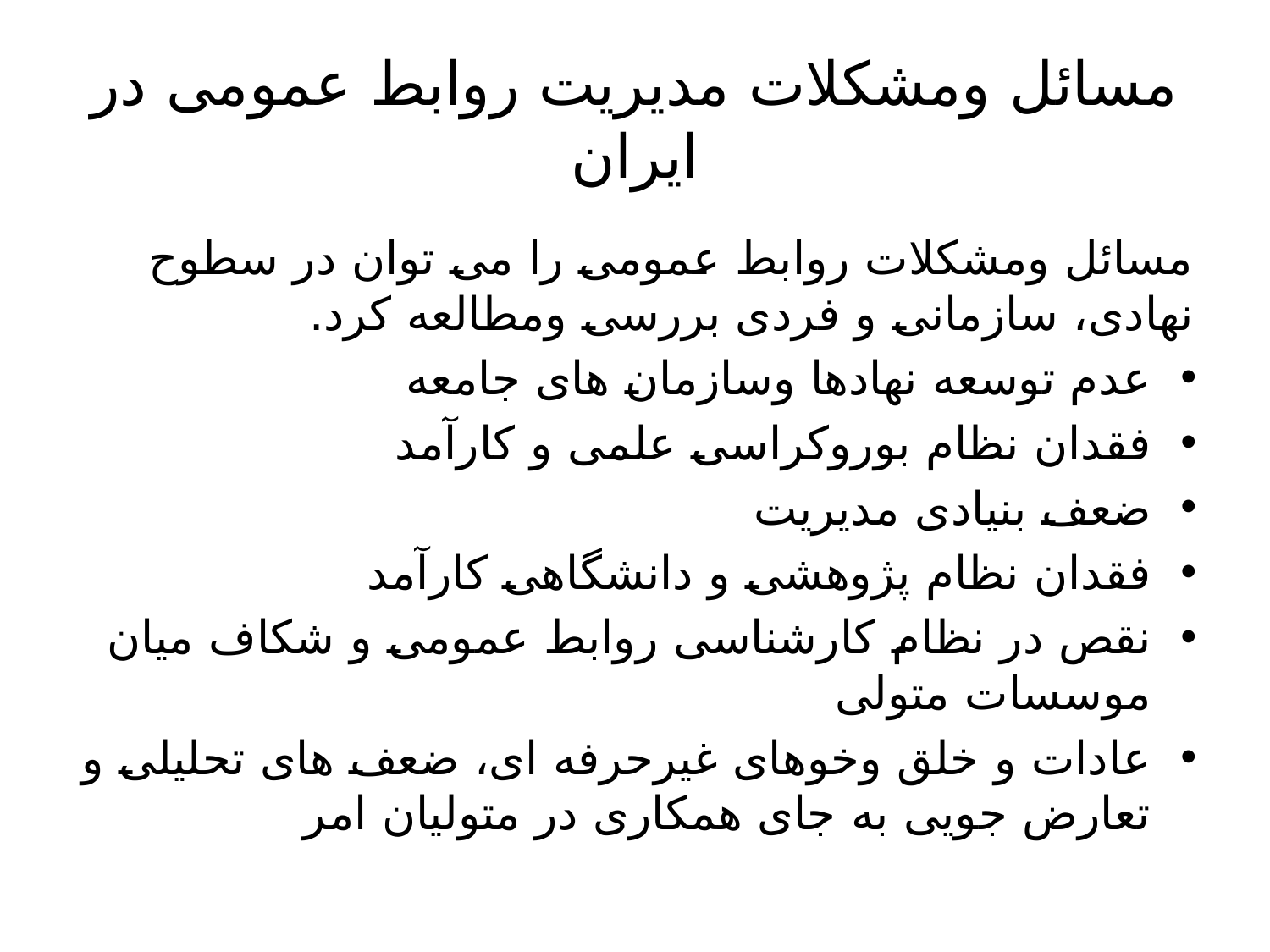

# مسائل ومشکلات مدیریت روابط عمومی در ایران
مسائل ومشکلات روابط عمومی را می توان در سطوح نهادی، سازمانی و فردی بررسی ومطالعه کرد.
عدم توسعه نهادها وسازمان های جامعه
فقدان نظام بوروکراسی علمی و کارآمد
ضعف بنیادی مدیریت
فقدان نظام پژوهشی و دانشگاهی کارآمد
نقص در نظام کارشناسی روابط عمومی و شکاف میان موسسات متولی
عادات و خلق وخوهای غیرحرفه ای، ضعف های تحلیلی و تعارض جویی به جای همکاری در متولیان امر